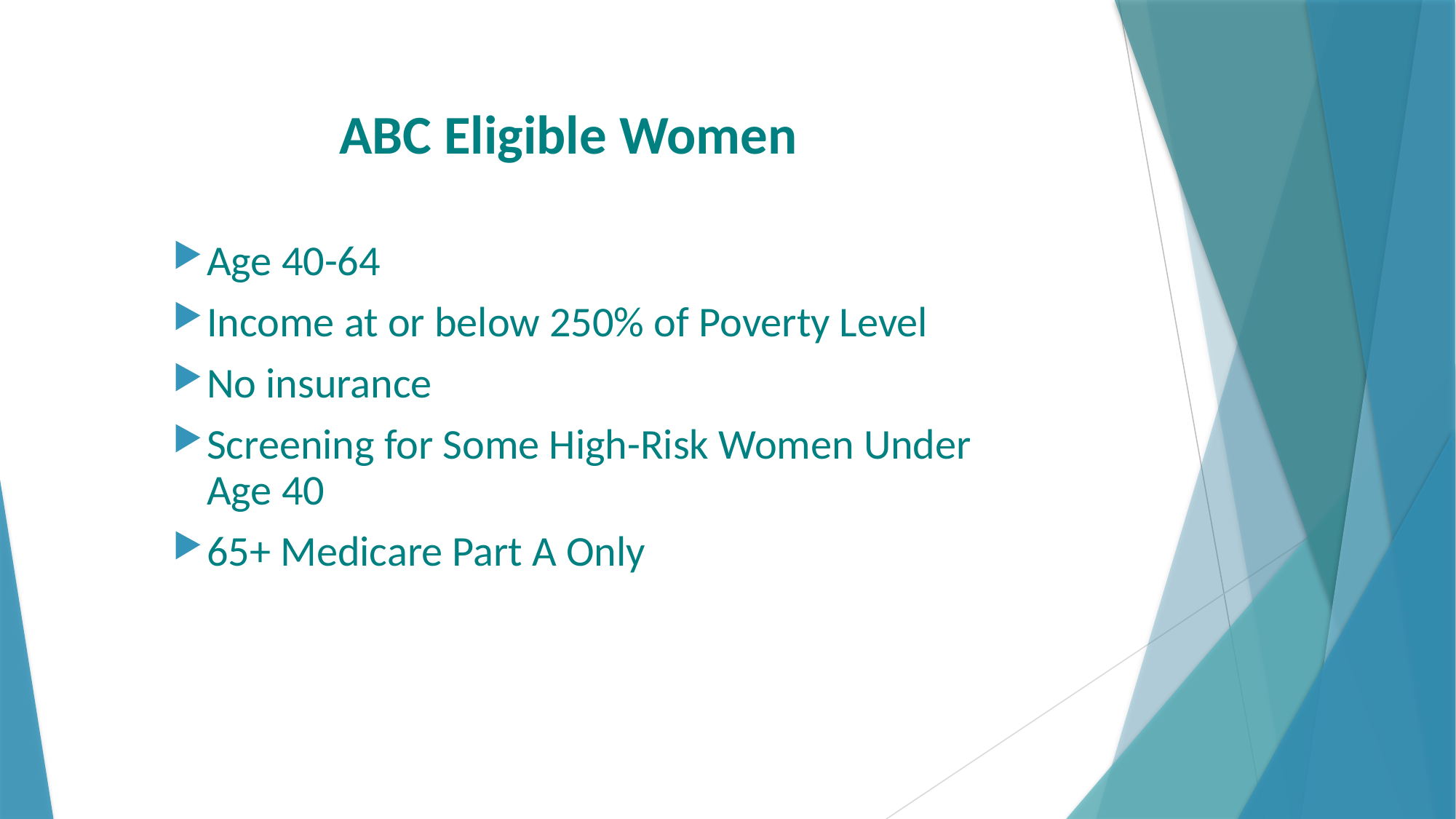

# ABC Eligible Women
Age 40-64
Income at or below 250% of Poverty Level
No insurance
Screening for Some High-Risk Women Under Age 40
65+ Medicare Part A Only